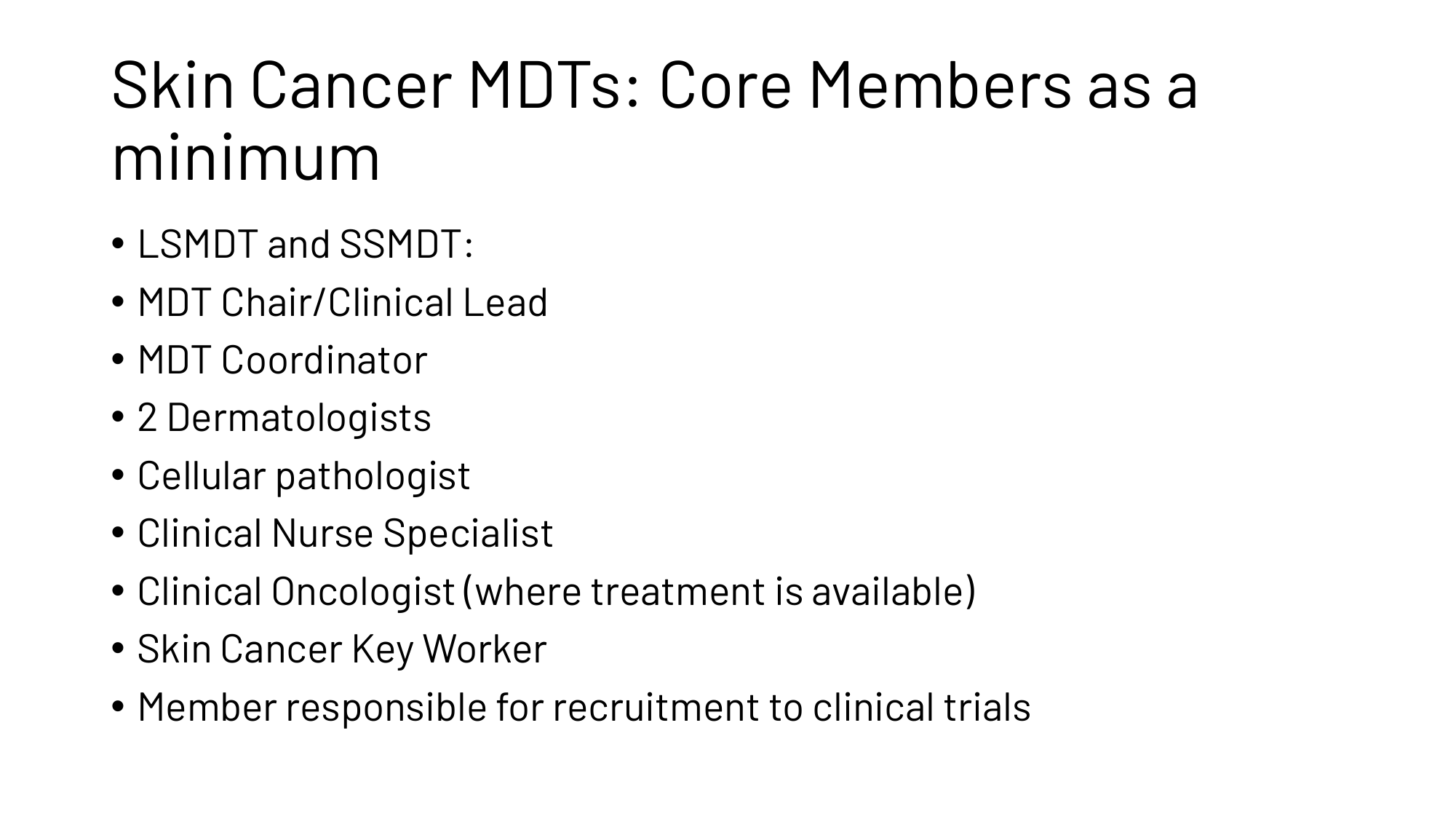

# Skin Cancer MDTs: Core Members as a minimum
LSMDT and SSMDT:
MDT Chair/Clinical Lead
MDT Coordinator
2 Dermatologists
Cellular pathologist
Clinical Nurse Specialist
Clinical Oncologist (where treatment is available)
Skin Cancer Key Worker
Member responsible for recruitment to clinical trials